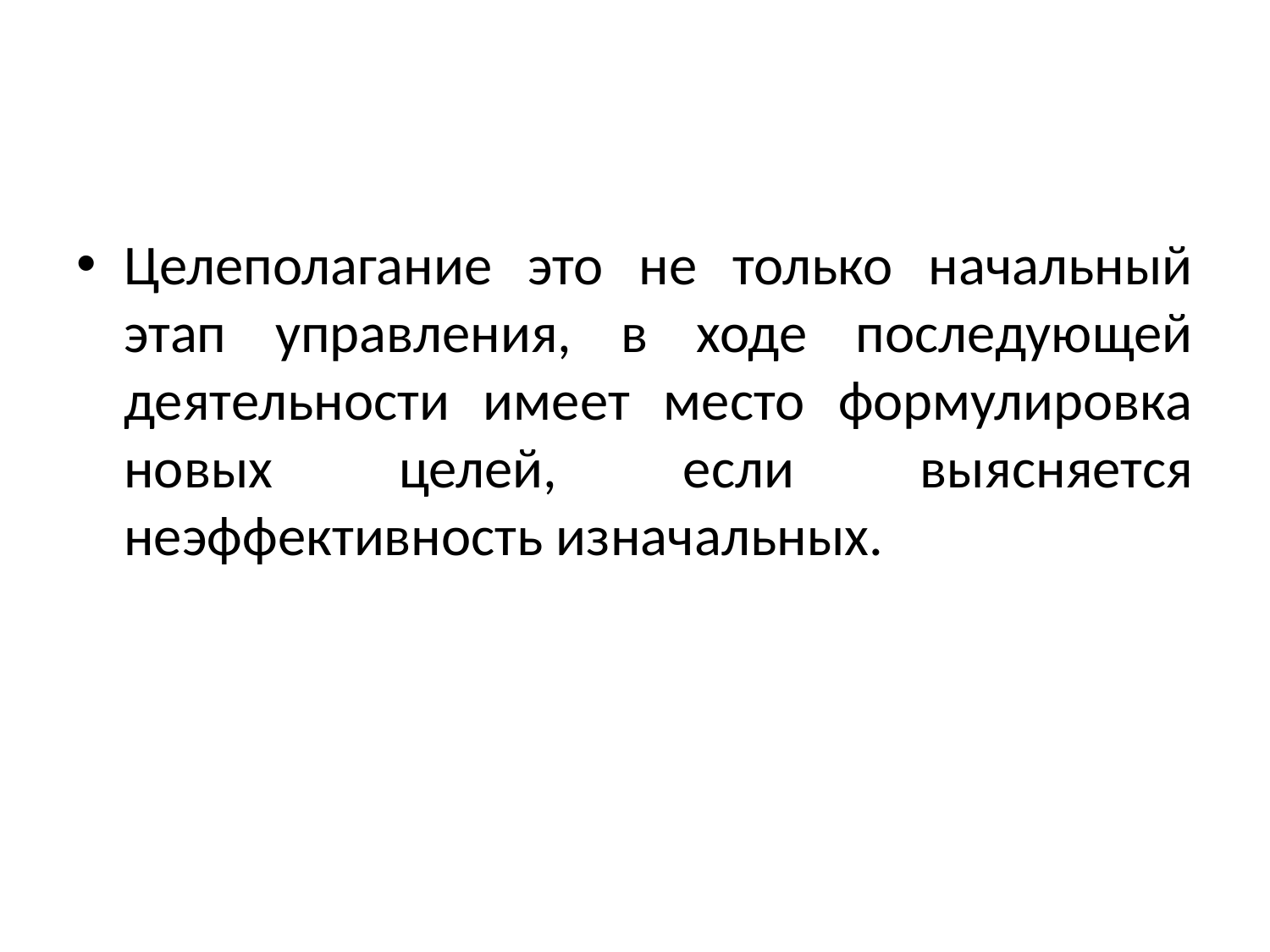

#
Целеполагание это не только начальный этап управления, в ходе последующей деятельности имеет место формулировка новых целей, если выясняется неэффективность изначальных.